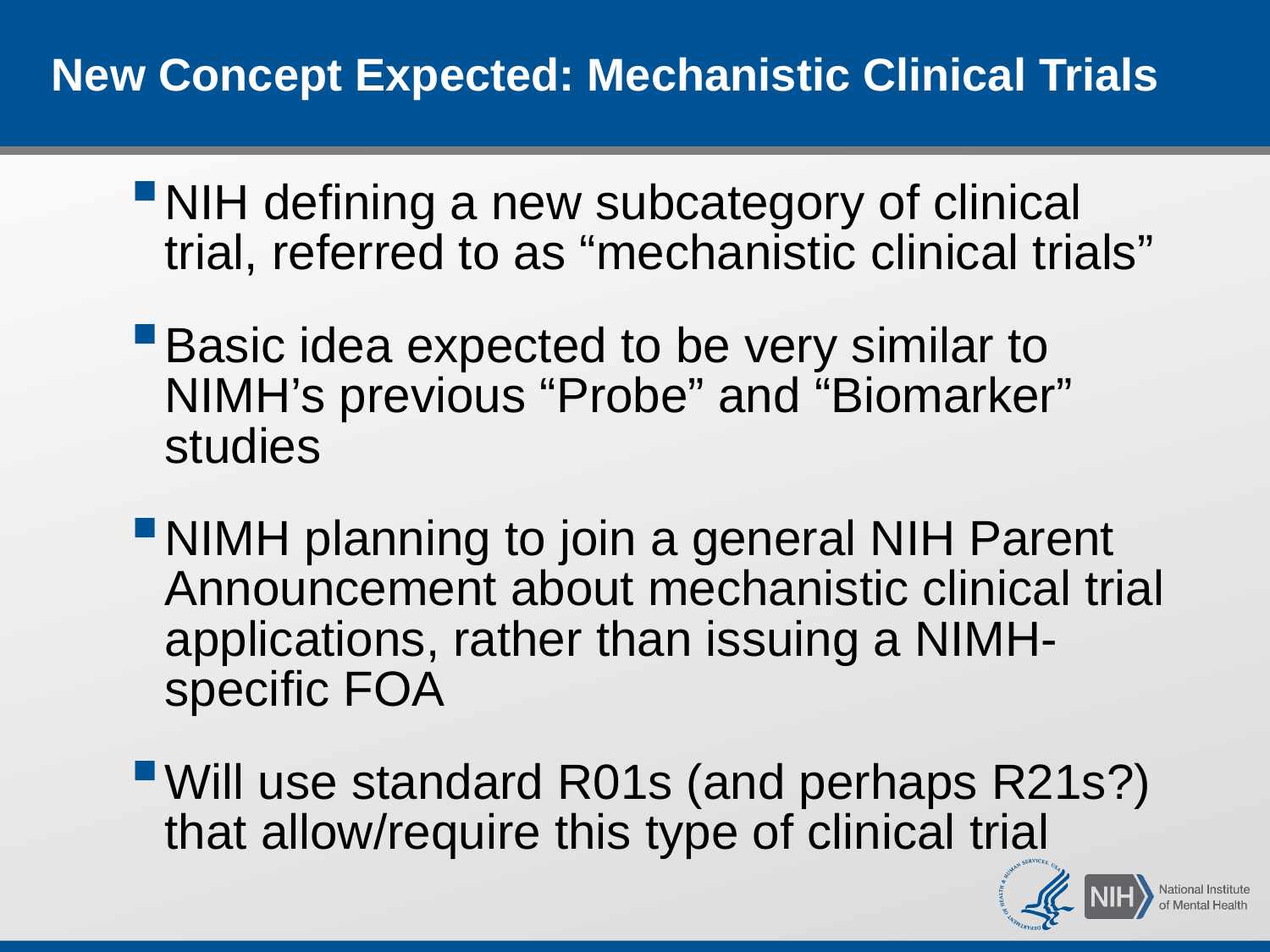

# New Concept Expected: Mechanistic Clinical Trials
NIH defining a new subcategory of clinical trial, referred to as “mechanistic clinical trials”
Basic idea expected to be very similar to NIMH’s previous “Probe” and “Biomarker” studies
NIMH planning to join a general NIH Parent Announcement about mechanistic clinical trial applications, rather than issuing a NIMH-specific FOA
Will use standard R01s (and perhaps R21s?) that allow/require this type of clinical trial